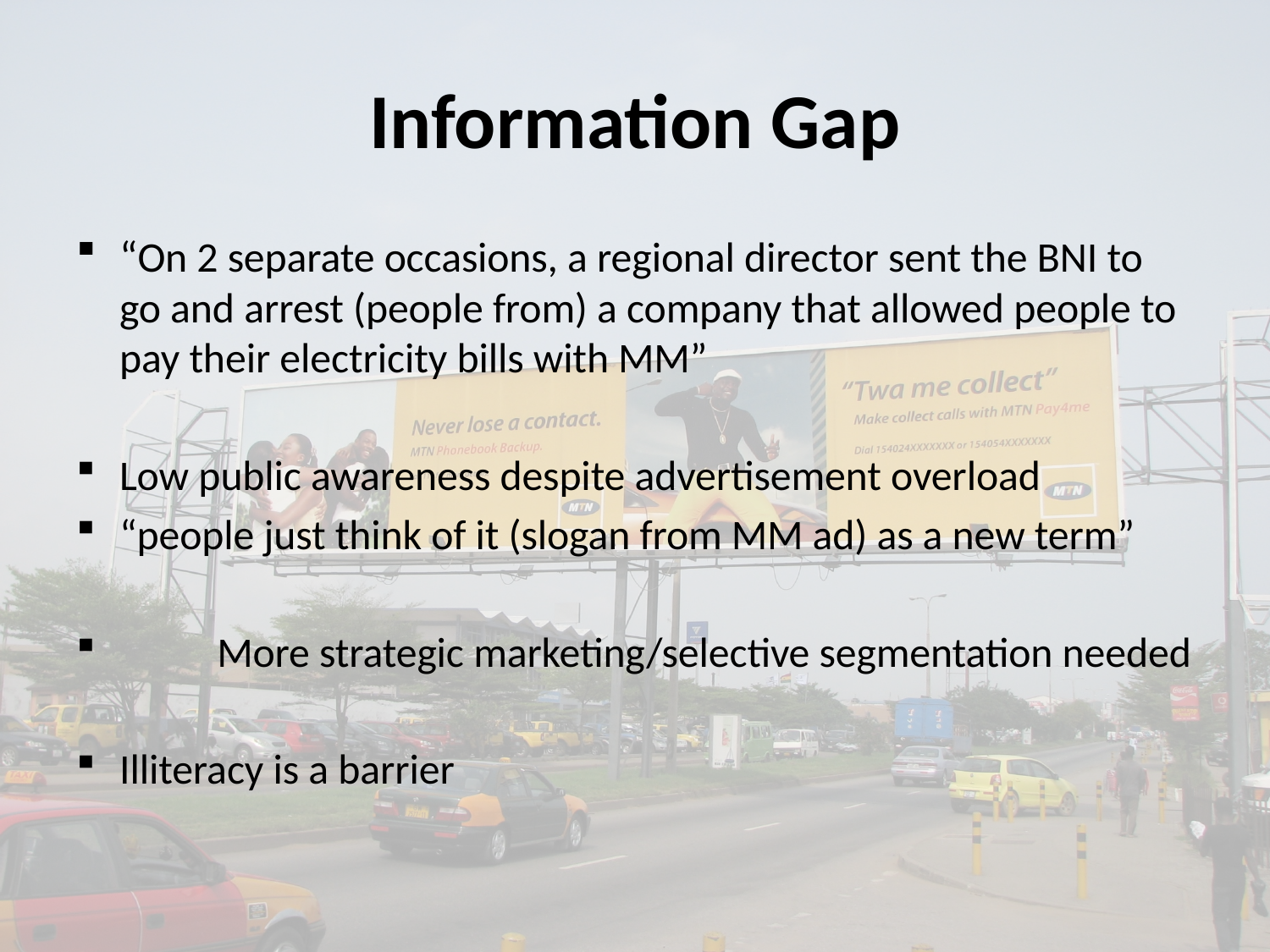

# Information Gap
“On 2 separate occasions, a regional director sent the BNI to go and arrest (people from) a company that allowed people to pay their electricity bills with MM”

Low public awareness despite advertisement overload
“people just think of it (slogan from MM ad) as a new term”

	More strategic marketing/selective segmentation needed

Illiteracy is a barrier